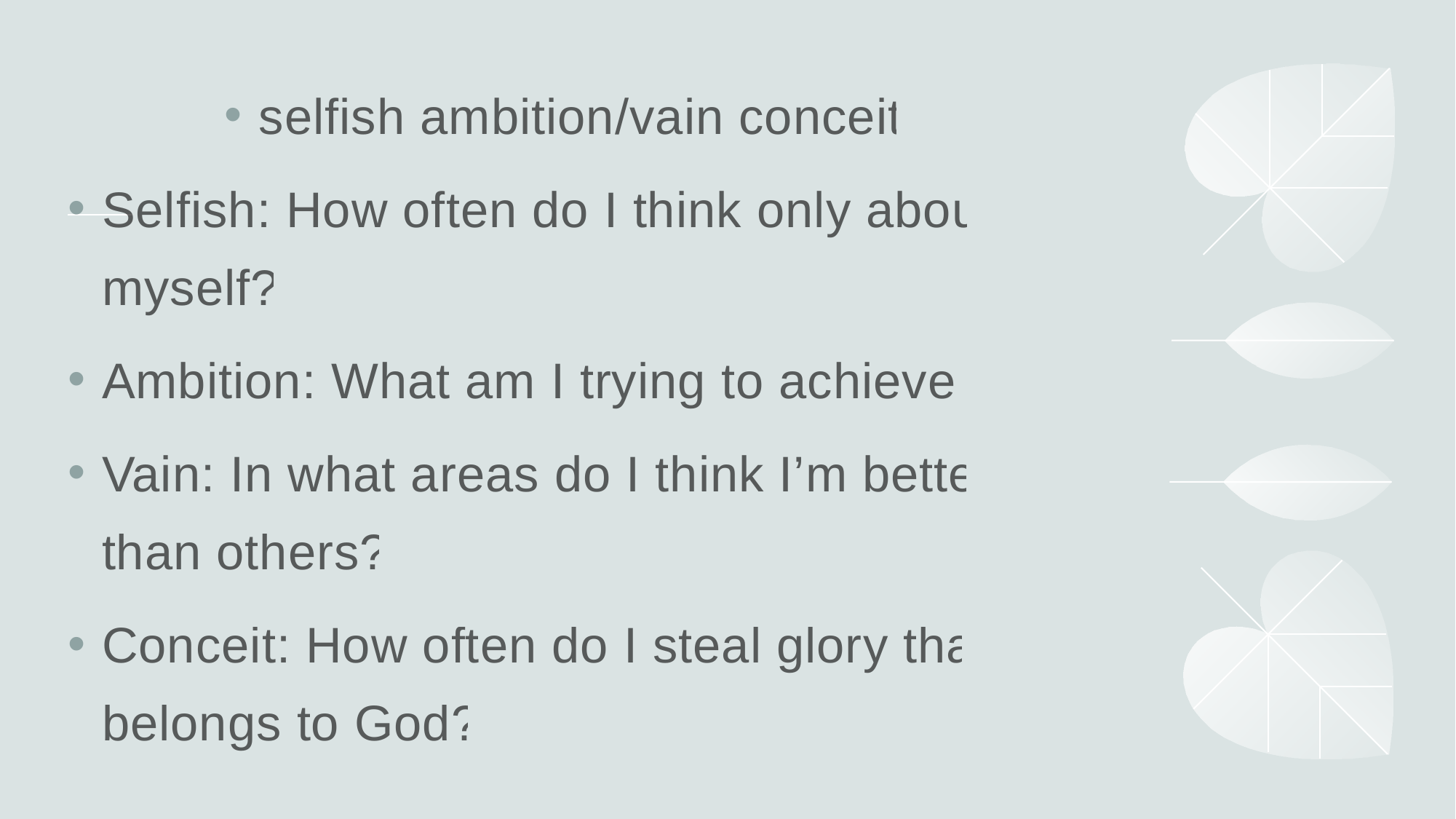

selfish ambition/vain conceit:
Selfish: How often do I think only about myself?
Ambition: What am I trying to achieve?
Vain: In what areas do I think I’m better than others?
Conceit: How often do I steal glory that belongs to God?